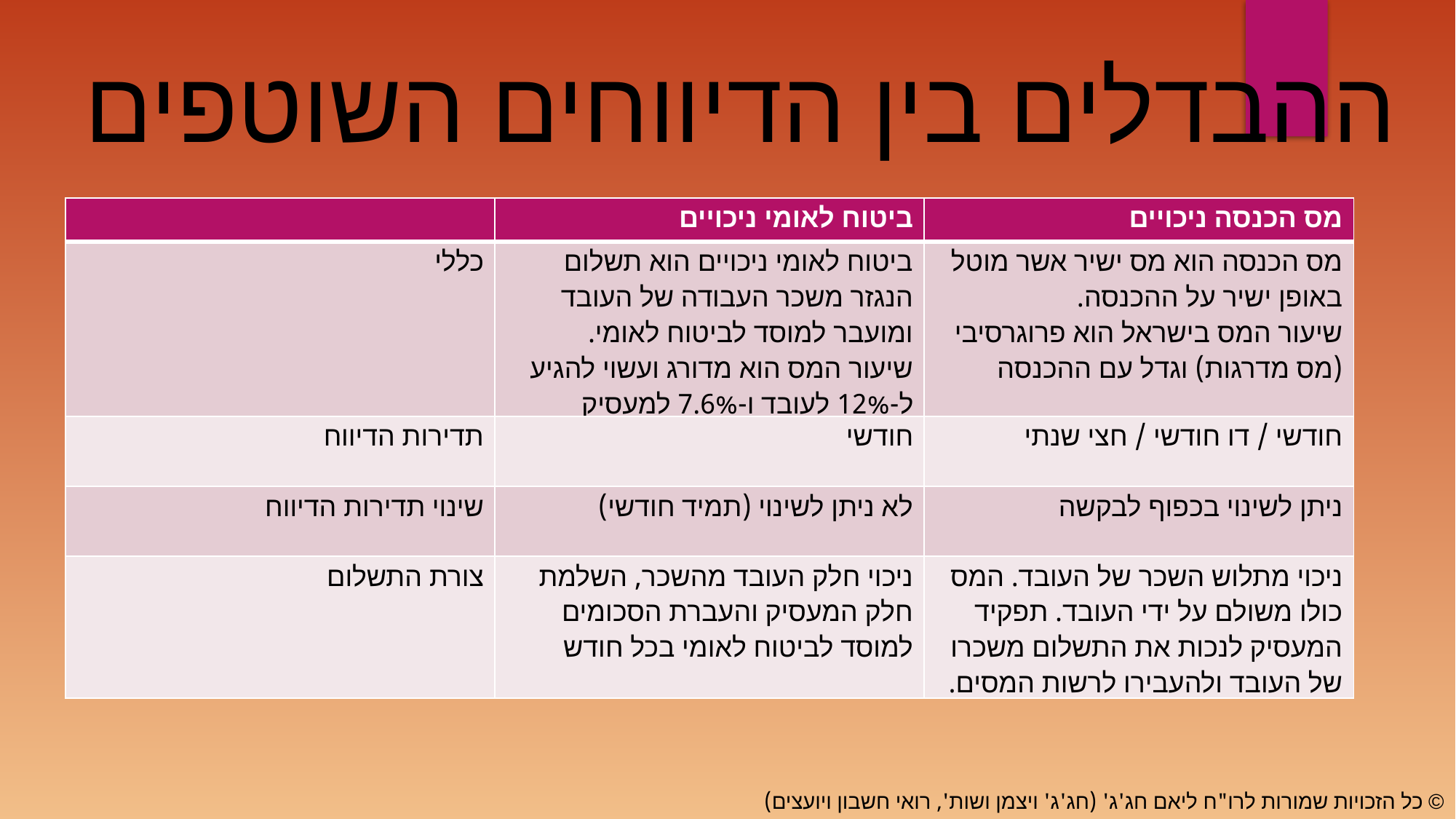

ההבדלים בין הדיווחים השוטפים
|  | ביטוח לאומי ניכויים | מס הכנסה ניכויים |
| --- | --- | --- |
| כללי | ביטוח לאומי ניכויים הוא תשלום הנגזר משכר העבודה של העובד ומועבר למוסד לביטוח לאומי. שיעור המס הוא מדורג ועשוי להגיע ל-12% לעובד ו-7.6% למעסיק | מס הכנסה הוא מס ישיר אשר מוטל באופן ישיר על ההכנסה. שיעור המס בישראל הוא פרוגרסיבי (מס מדרגות) וגדל עם ההכנסה |
| תדירות הדיווח | חודשי | חודשי / דו חודשי / חצי שנתי |
| שינוי תדירות הדיווח | לא ניתן לשינוי (תמיד חודשי) | ניתן לשינוי בכפוף לבקשה |
| צורת התשלום | ניכוי חלק העובד מהשכר, השלמת חלק המעסיק והעברת הסכומים למוסד לביטוח לאומי בכל חודש | ניכוי מתלוש השכר של העובד. המס כולו משולם על ידי העובד. תפקיד המעסיק לנכות את התשלום משכרו של העובד ולהעבירו לרשות המסים. |
© כל הזכויות שמורות לרו"ח ליאם חג'ג' (חג'ג' ויצמן ושות', רואי חשבון ויועצים)